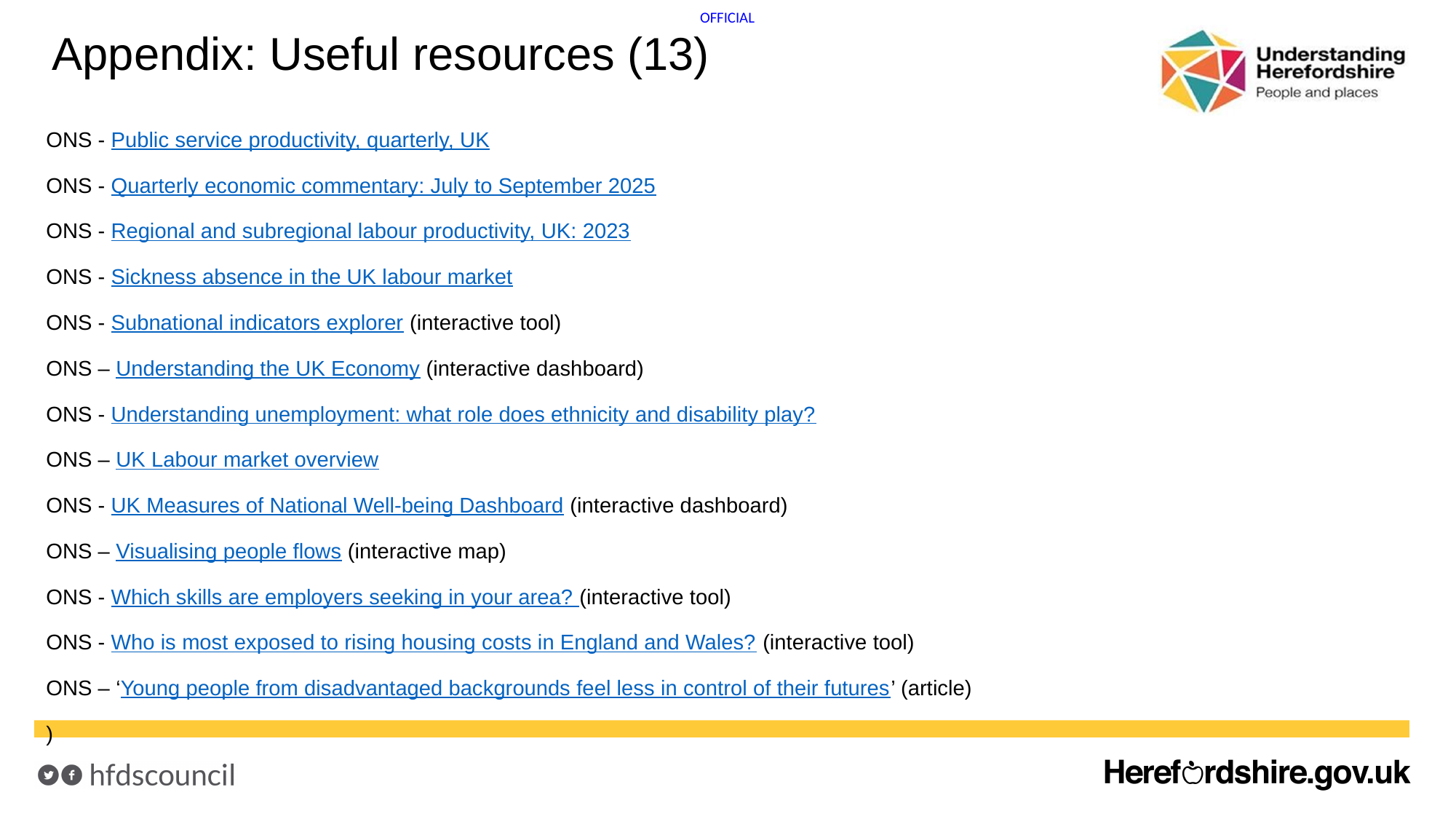

# Appendix: Useful resources (13)
ONS - Public service productivity, quarterly, UK
ONS - Quarterly economic commentary: July to September 2025
ONS - Regional and subregional labour productivity, UK: 2023
ONS - Sickness absence in the UK labour market
ONS - Subnational indicators explorer (interactive tool)
ONS – Understanding the UK Economy (interactive dashboard)
ONS - Understanding unemployment: what role does ethnicity and disability play?
ONS – UK Labour market overview
ONS - UK Measures of National Well-being Dashboard (interactive dashboard)
ONS – Visualising people flows (interactive map)
ONS - Which skills are employers seeking in your area? (interactive tool)
ONS - Who is most exposed to rising housing costs in England and Wales? (interactive tool)
ONS – ‘Young people from disadvantaged backgrounds feel less in control of their futures’ (article)
)